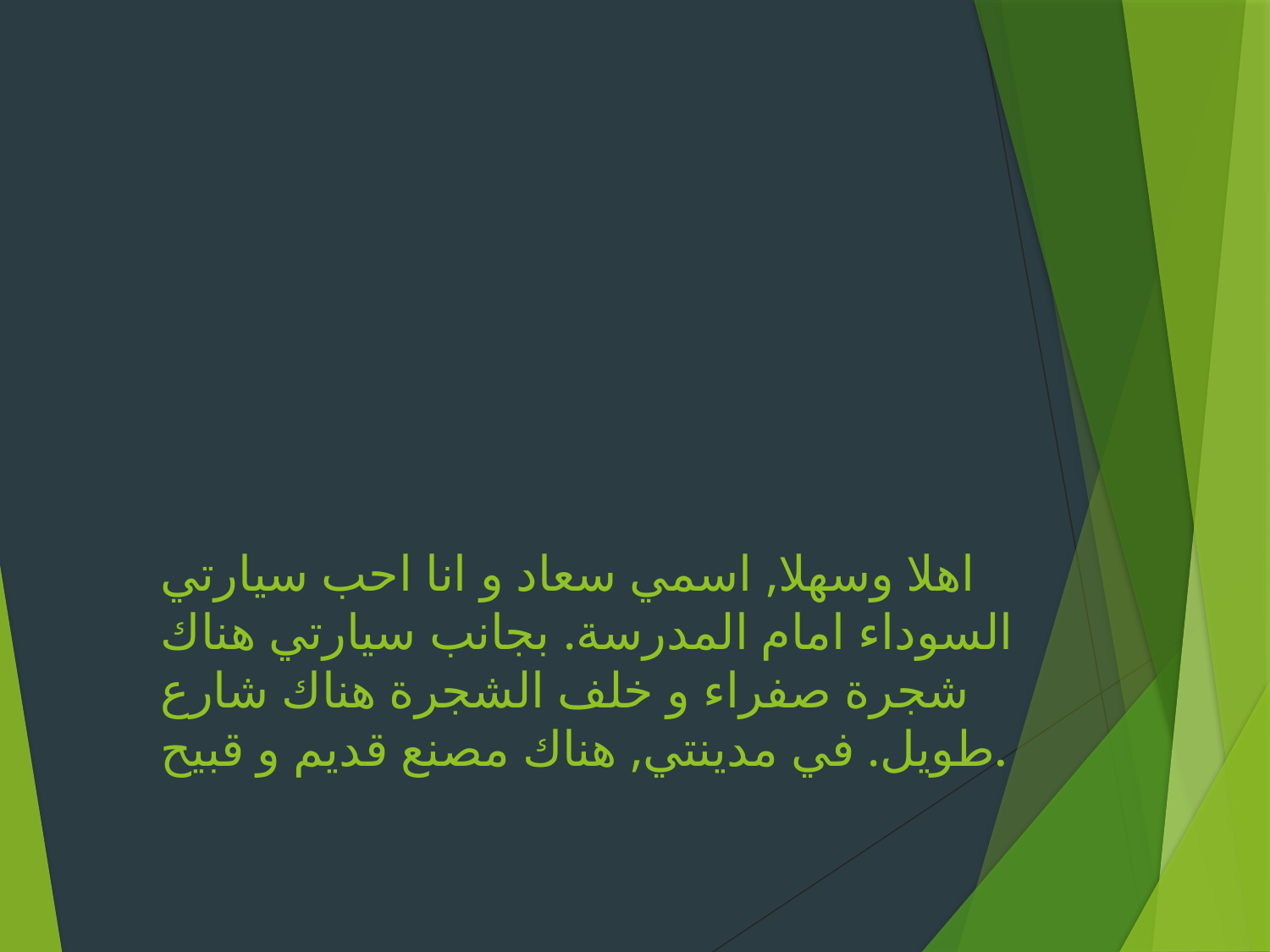

# اهلا وسهلا, اسمي سعاد و انا احب سيارتي السوداء امام المدرسة. بجانب سيارتي هناك شجرة صفراء و خلف الشجرة هناك شارع طويل. في مدينتي, هناك مصنع قديم و قبيح.